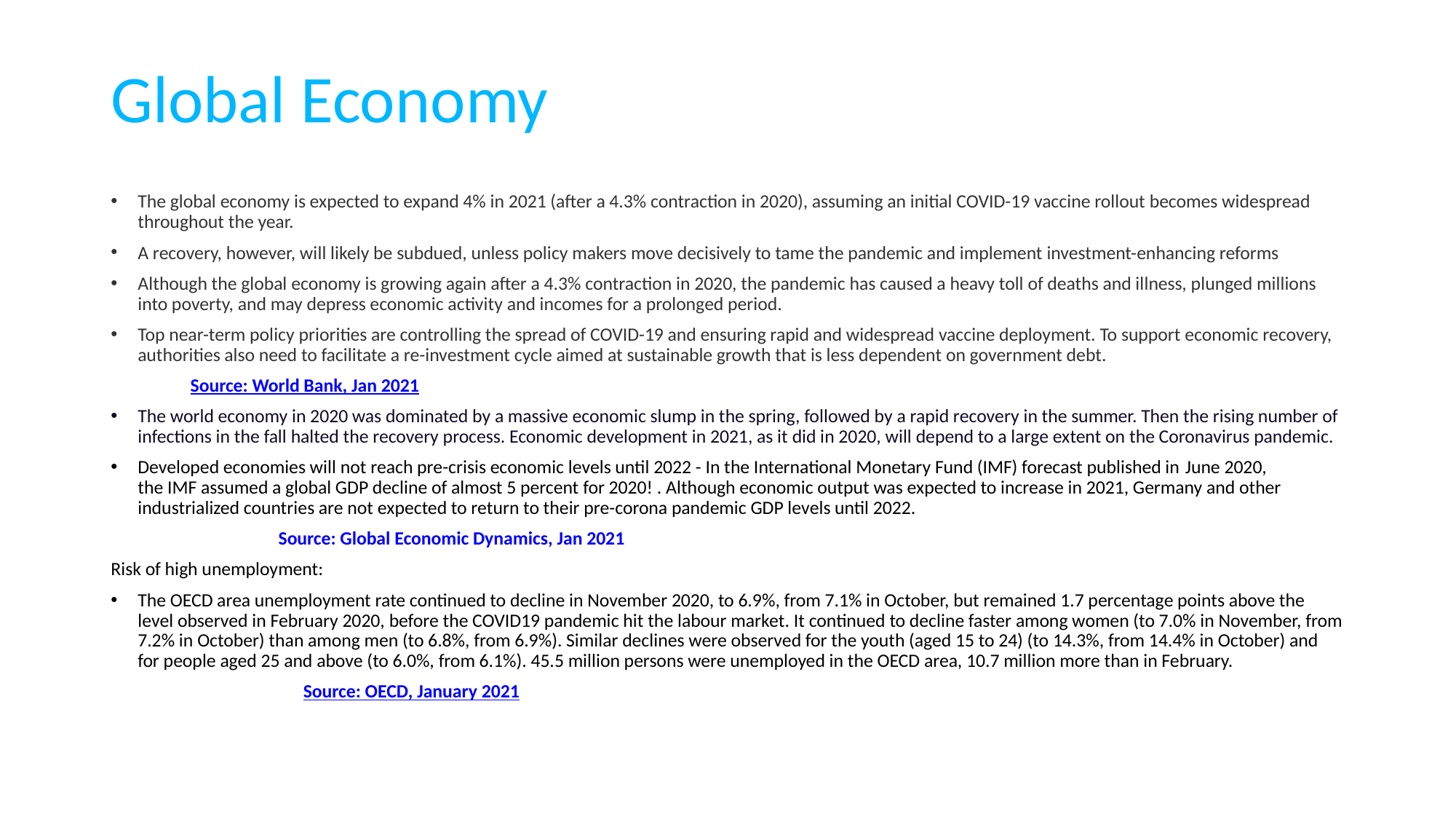

# Global Economy
The global economy is expected to expand 4% in 2021 (after a 4.3% contraction in 2020), assuming an initial COVID-19 vaccine rollout becomes widespread throughout the year.
A recovery, however, will likely be subdued, unless policy makers move decisively to tame the pandemic and implement investment-enhancing reforms
Although the global economy is growing again after a 4.3% contraction in 2020, the pandemic has caused a heavy toll of deaths and illness, plunged millions into poverty, and may depress economic activity and incomes for a prolonged period.
Top near-term policy priorities are controlling the spread of COVID-19 and ensuring rapid and widespread vaccine deployment. To support economic recovery, authorities also need to facilitate a re-investment cycle aimed at sustainable growth that is less dependent on government debt.
									 Source: World Bank, Jan 2021
The world economy in 2020 was dominated by a massive economic slump in the spring, followed by a rapid recovery in the summer. Then the rising number of infections in the fall halted the recovery process. Economic development in 2021, as it did in 2020, will depend to a large extent on the Coronavirus pandemic.
Developed economies will not reach pre-crisis economic levels until 2022 - In the International Monetary Fund (IMF) forecast published in June 2020, the IMF assumed a global GDP decline of almost 5 percent for 2020! . Although economic output was expected to increase in 2021, Germany and other industrialized countries are not expected to return to their pre-corona pandemic GDP levels until 2022.
							                      Source: Global Economic Dynamics, Jan 2021
Risk of high unemployment:
The OECD area unemployment rate continued to decline in November 2020, to 6.9%, from 7.1% in October, but remained 1.7 percentage points above the level observed in February 2020, before the COVID19 pandemic hit the labour market. It continued to decline faster among women (to 7.0% in November, from 7.2% in October) than among men (to 6.8%, from 6.9%). Similar declines were observed for the youth (aged 15 to 24) (to 14.3%, from 14.4% in October) and for people aged 25 and above (to 6.0%, from 6.1%). 45.5 million persons were unemployed in the OECD area, 10.7 million more than in February.
								                            Source: OECD, January 2021